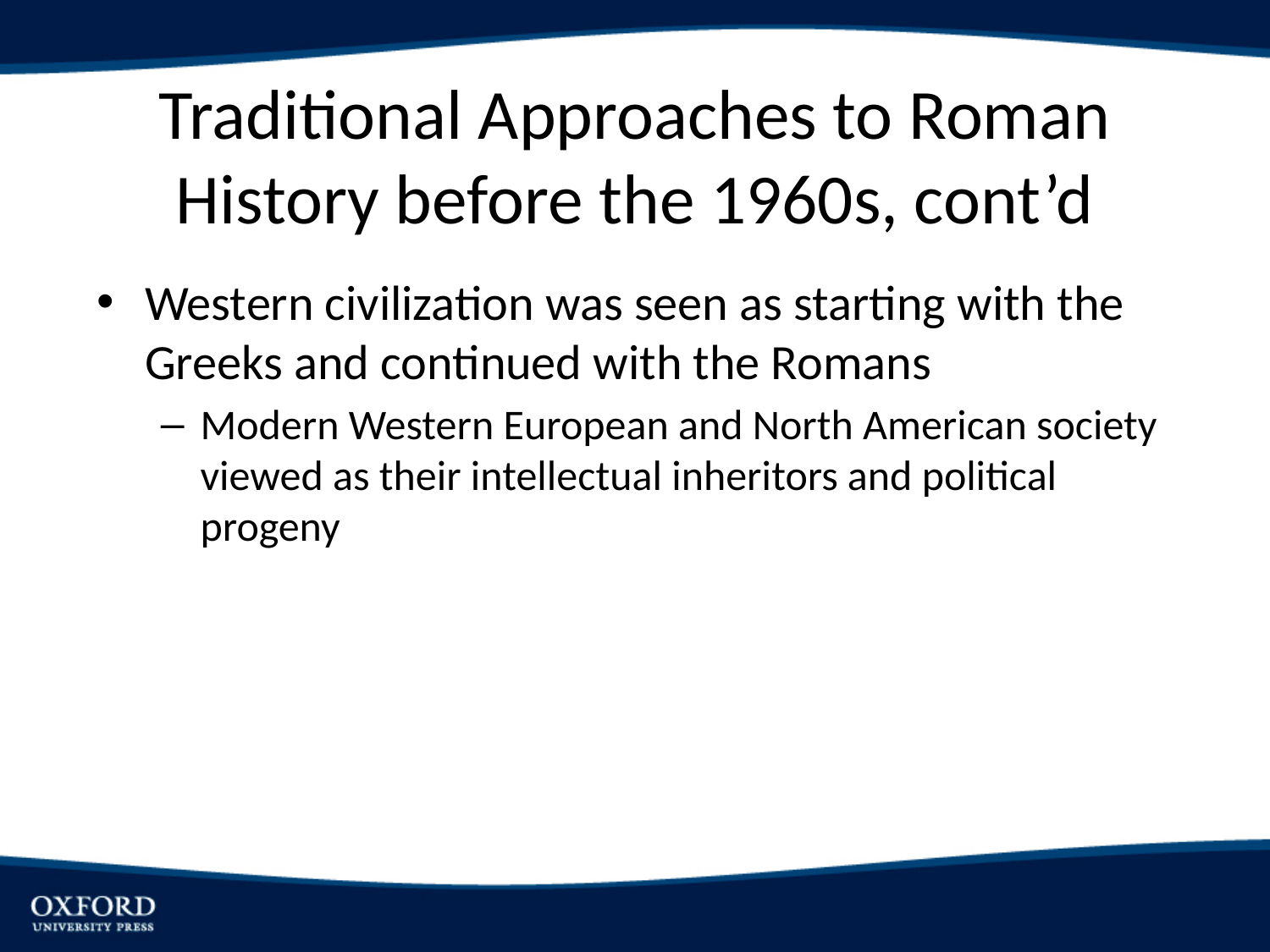

# Traditional Approaches to Roman History before the 1960s, cont’d
Western civilization was seen as starting with the Greeks and continued with the Romans
Modern Western European and North American society viewed as their intellectual inheritors and political progeny